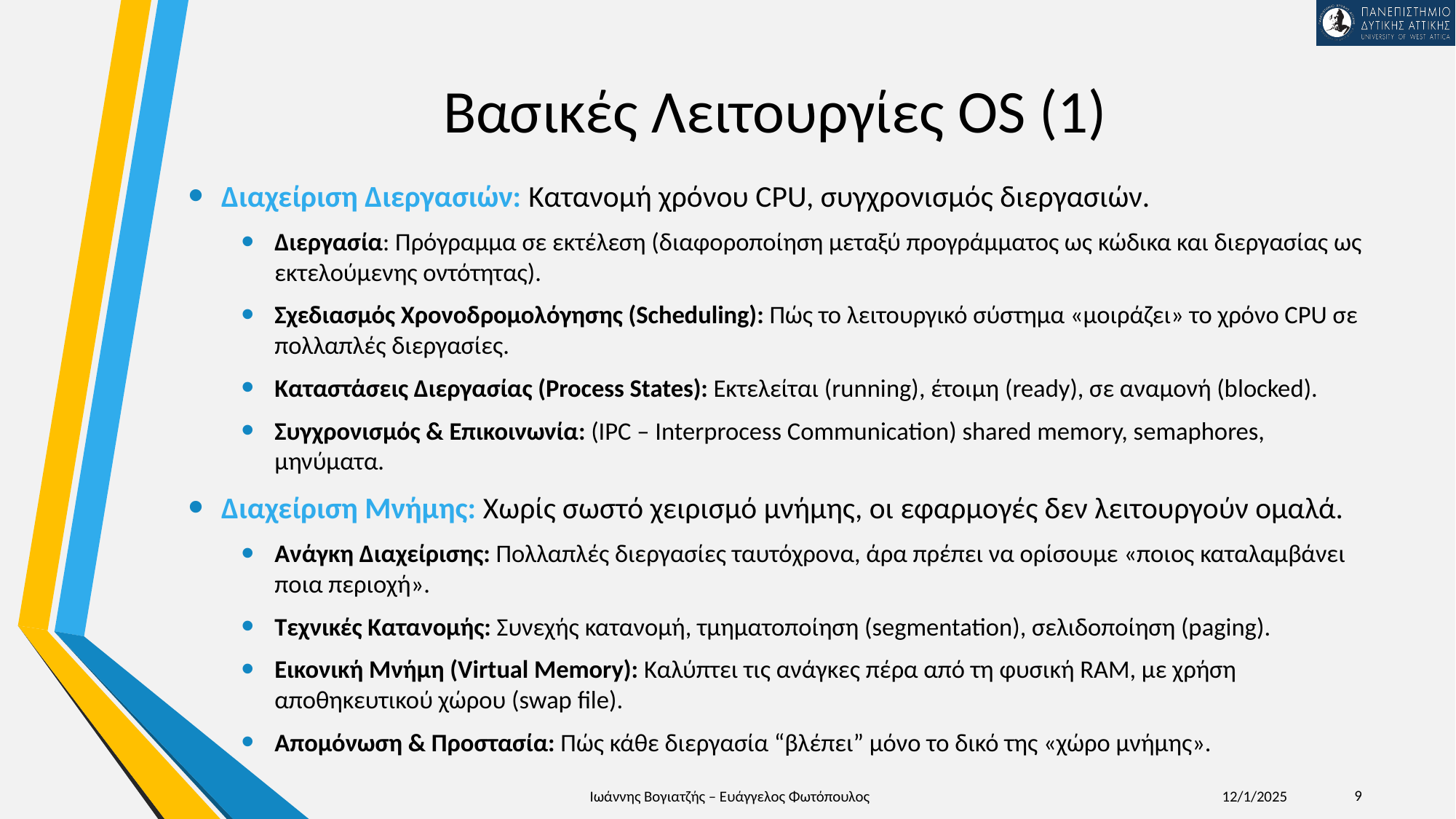

# Βασικές Λειτουργίες OS (1)
Διαχείριση Διεργασιών: Κατανομή χρόνου CPU, συγχρονισμός διεργασιών.
Διεργασία: Πρόγραμμα σε εκτέλεση (διαφοροποίηση μεταξύ προγράμματος ως κώδικα και διεργασίας ως εκτελούμενης οντότητας).
Σχεδιασμός Χρονοδρομολόγησης (Scheduling): Πώς το λειτουργικό σύστημα «μοιράζει» το χρόνο CPU σε πολλαπλές διεργασίες.
Καταστάσεις Διεργασίας (Process States): Εκτελείται (running), έτοιμη (ready), σε αναμονή (blocked).
Συγχρονισμός & Επικοινωνία: (IPC – Interprocess Communication) shared memory, semaphores, μηνύματα.
Διαχείριση Μνήμης: Χωρίς σωστό χειρισμό μνήμης, οι εφαρμογές δεν λειτουργούν ομαλά.
Ανάγκη Διαχείρισης: Πολλαπλές διεργασίες ταυτόχρονα, άρα πρέπει να ορίσουμε «ποιος καταλαμβάνει ποια περιοχή».
Τεχνικές Κατανομής: Συνεχής κατανομή, τμηματοποίηση (segmentation), σελιδοποίηση (paging).
Εικονική Μνήμη (Virtual Memory): Καλύπτει τις ανάγκες πέρα από τη φυσική RAM, με χρήση αποθηκευτικού χώρου (swap file).
Απομόνωση & Προστασία: Πώς κάθε διεργασία “βλέπει” μόνο το δικό της «χώρο μνήμης».
9
Ιωάννης Βογιατζής – Ευάγγελος Φωτόπουλος
12/1/2025